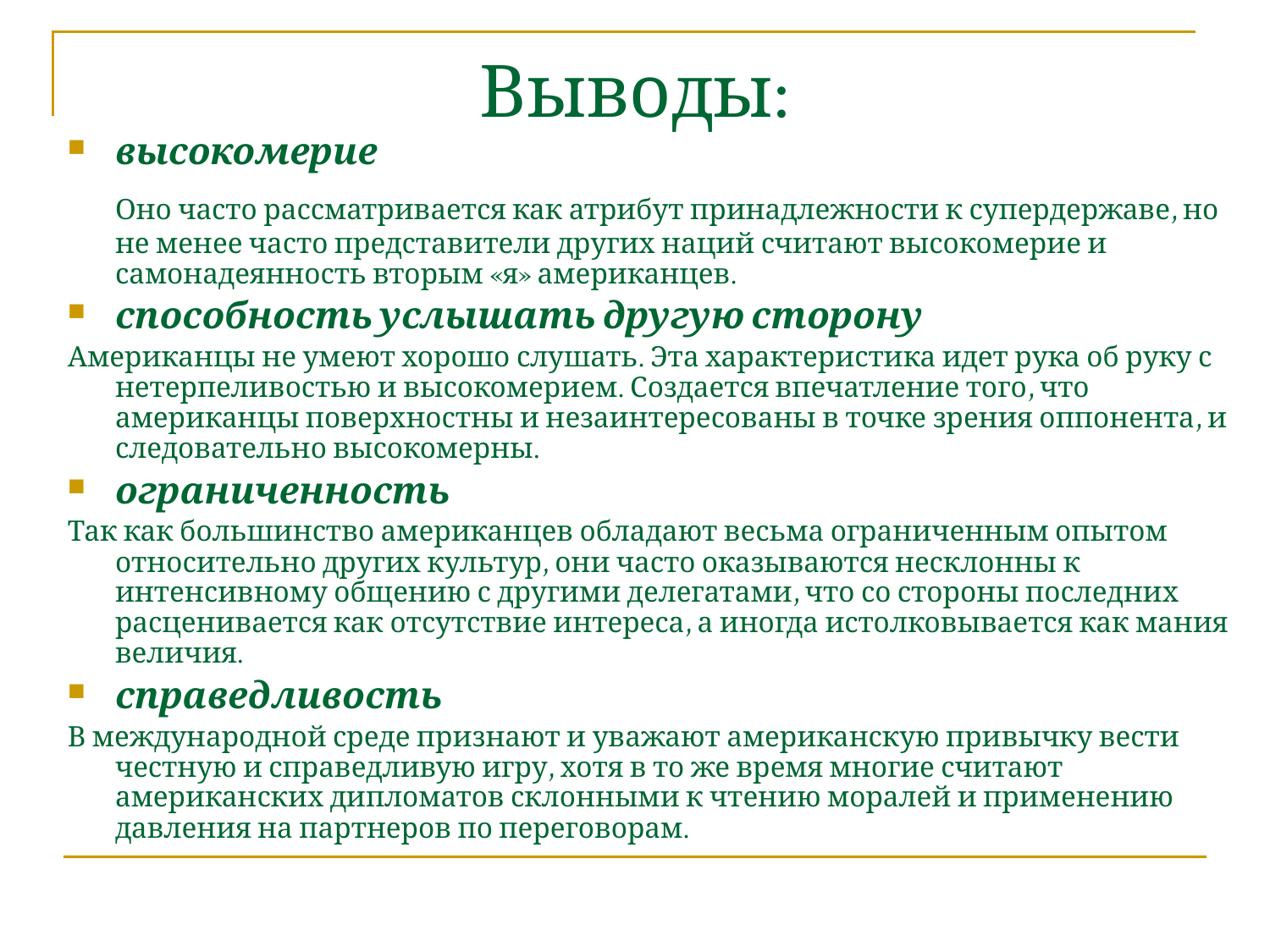

# Выводы:
высокомерие
	Оно часто рассматривается как атрибут принадлежности к супердержаве, но не менее часто представители других наций считают высокомерие и самонадеянность вторым «я» американцев.
способность услышать другую сторону
Американцы не умеют хорошо слушать. Эта характеристика идет рука об руку с нетерпеливостью и высокомерием. Создается впечатление того, что американцы поверхностны и незаинтересованы в точке зрения оппонента, и следовательно высокомерны.
ограниченность
Так как большинство американцев обладают весьма ограниченным опытом относительно других культур, они часто оказываются несклонны к интенсивному общению с другими делегатами, что со стороны последних расценивается как отсутствие интереса, а иногда истолковывается как мания величия.
справедливость
В международной среде признают и уважают американскую привычку вести честную и справедливую игру, хотя в то же время многие считают американских дипломатов склонными к чтению моралей и применению давления на партнеров по переговорам.